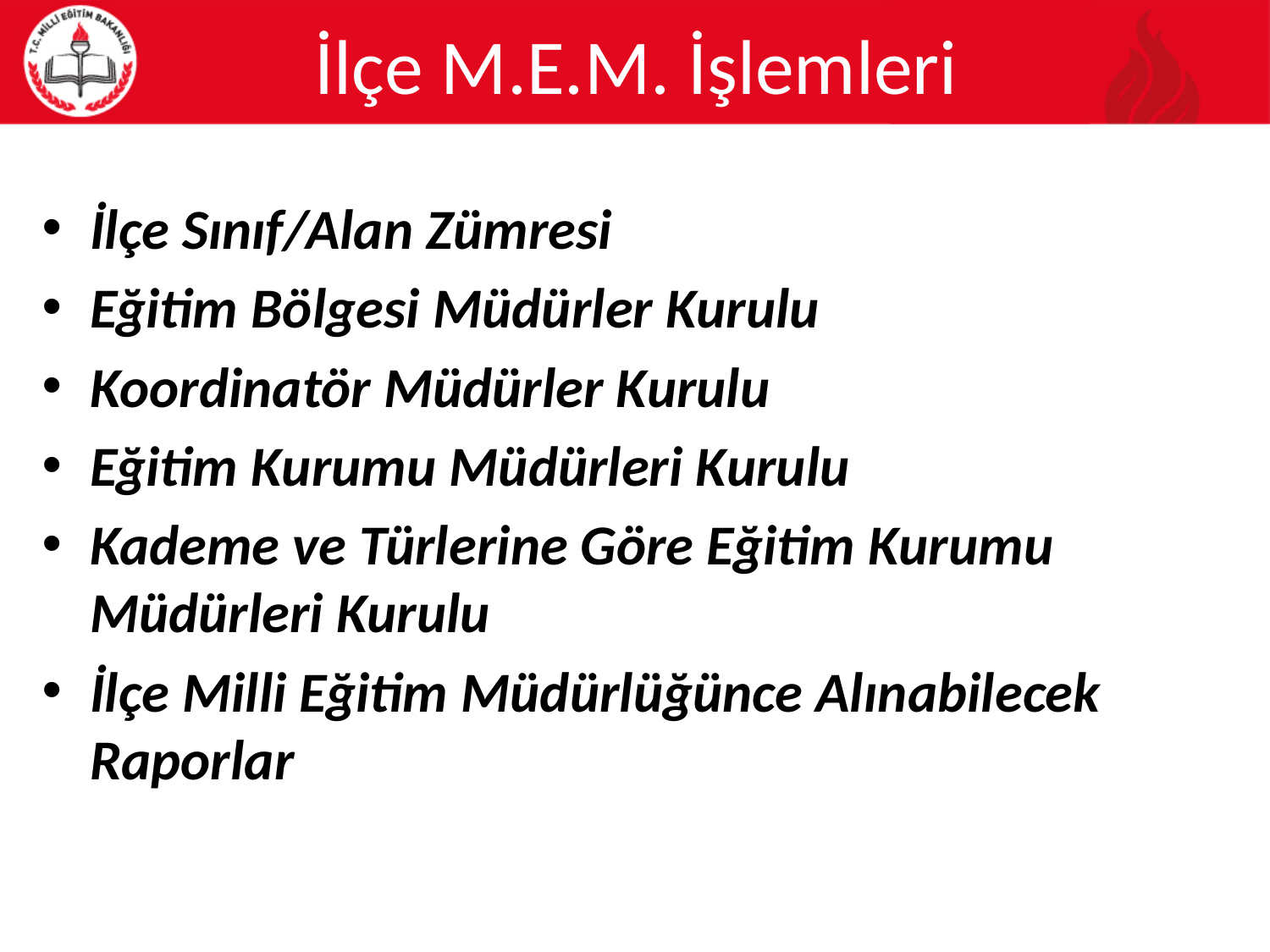

# İlçe M.E.M. İşlemleri
İlçe Sınıf/Alan Zümresi
Eğitim Bölgesi Müdürler Kurulu
Koordinatör Müdürler Kurulu
Eğitim Kurumu Müdürleri Kurulu
Kademe ve Türlerine Göre Eğitim Kurumu Müdürleri Kurulu
İlçe Milli Eğitim Müdürlüğünce Alınabilecek Raporlar